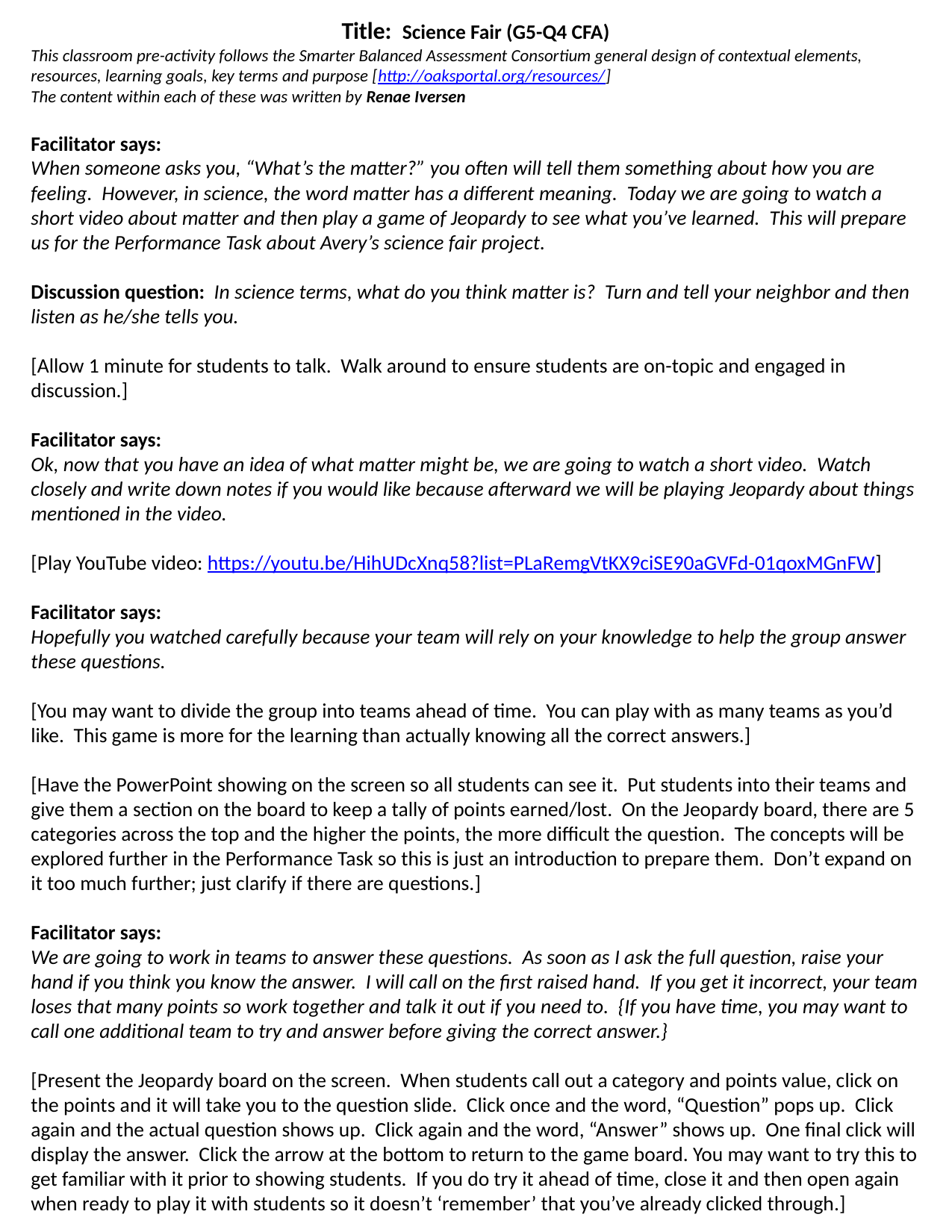

Title:  Science Fair (G5-Q4 CFA)
This classroom pre-activity follows the Smarter Balanced Assessment Consortium general design of contextual elements, resources, learning goals, key terms and purpose [http://oaksportal.org/resources/]
The content within each of these was written by Renae Iversen

Facilitator says:
When someone asks you, “What’s the matter?” you often will tell them something about how you are feeling.  However, in science, the word matter has a different meaning.  Today we are going to watch a short video about matter and then play a game of Jeopardy to see what you’ve learned.  This will prepare us for the Performance Task about Avery’s science fair project.

Discussion question:  In science terms, what do you think matter is?  Turn and tell your neighbor and then listen as he/she tells you.

[Allow 1 minute for students to talk.  Walk around to ensure students are on-topic and engaged in discussion.]

Facilitator says:
Ok, now that you have an idea of what matter might be, we are going to watch a short video.  Watch closely and write down notes if you would like because afterward we will be playing Jeopardy about things mentioned in the video.

[Play YouTube video: https://youtu.be/HihUDcXnq58?list=PLaRemgVtKX9ciSE90aGVFd-01qoxMGnFW]

Facilitator says:
Hopefully you watched carefully because your team will rely on your knowledge to help the group answer these questions.

[You may want to divide the group into teams ahead of time.  You can play with as many teams as you’d like.  This game is more for the learning than actually knowing all the correct answers.]

[Have the PowerPoint showing on the screen so all students can see it.  Put students into their teams and give them a section on the board to keep a tally of points earned/lost.  On the Jeopardy board, there are 5 categories across the top and the higher the points, the more difficult the question.  The concepts will be explored further in the Performance Task so this is just an introduction to prepare them.  Don’t expand on it too much further; just clarify if there are questions.]

Facilitator says:
We are going to work in teams to answer these questions.  As soon as I ask the full question, raise your hand if you think you know the answer.  I will call on the first raised hand.  If you get it incorrect, your team loses that many points so work together and talk it out if you need to.  {If you have time, you may want to call one additional team to try and answer before giving the correct answer.}

[Present the Jeopardy board on the screen.  When students call out a category and points value, click on the points and it will take you to the question slide.  Click once and the word, “Question” pops up.  Click again and the actual question shows up.  Click again and the word, “Answer” shows up.  One final click will display the answer.  Click the arrow at the bottom to return to the game board. You may want to try this to get familiar with it prior to showing students.  If you do try it ahead of time, close it and then open again when ready to play it with students so it doesn’t ‘remember’ that you’ve already clicked through.]